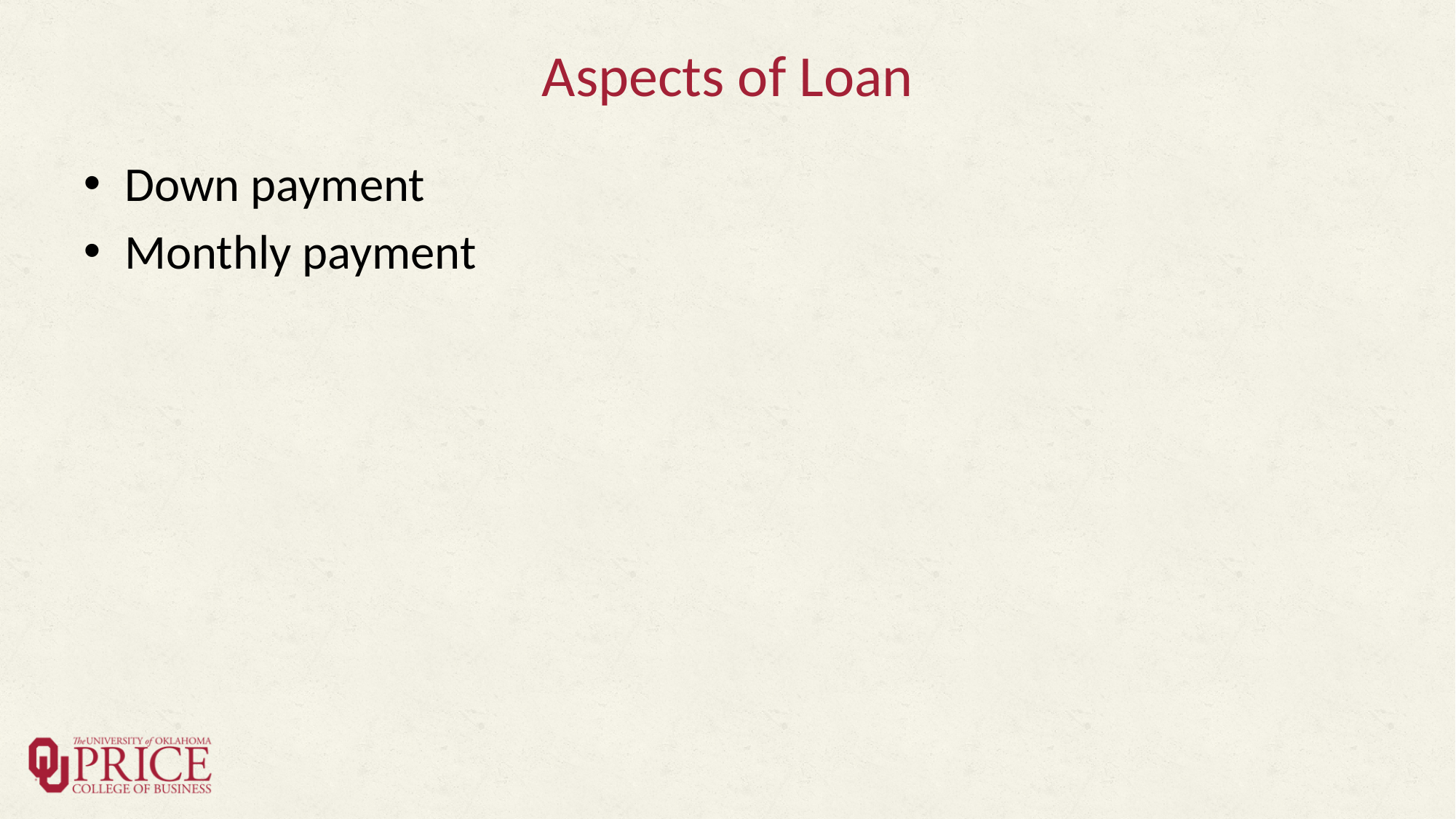

# Aspects of Loan
Down payment
Monthly payment